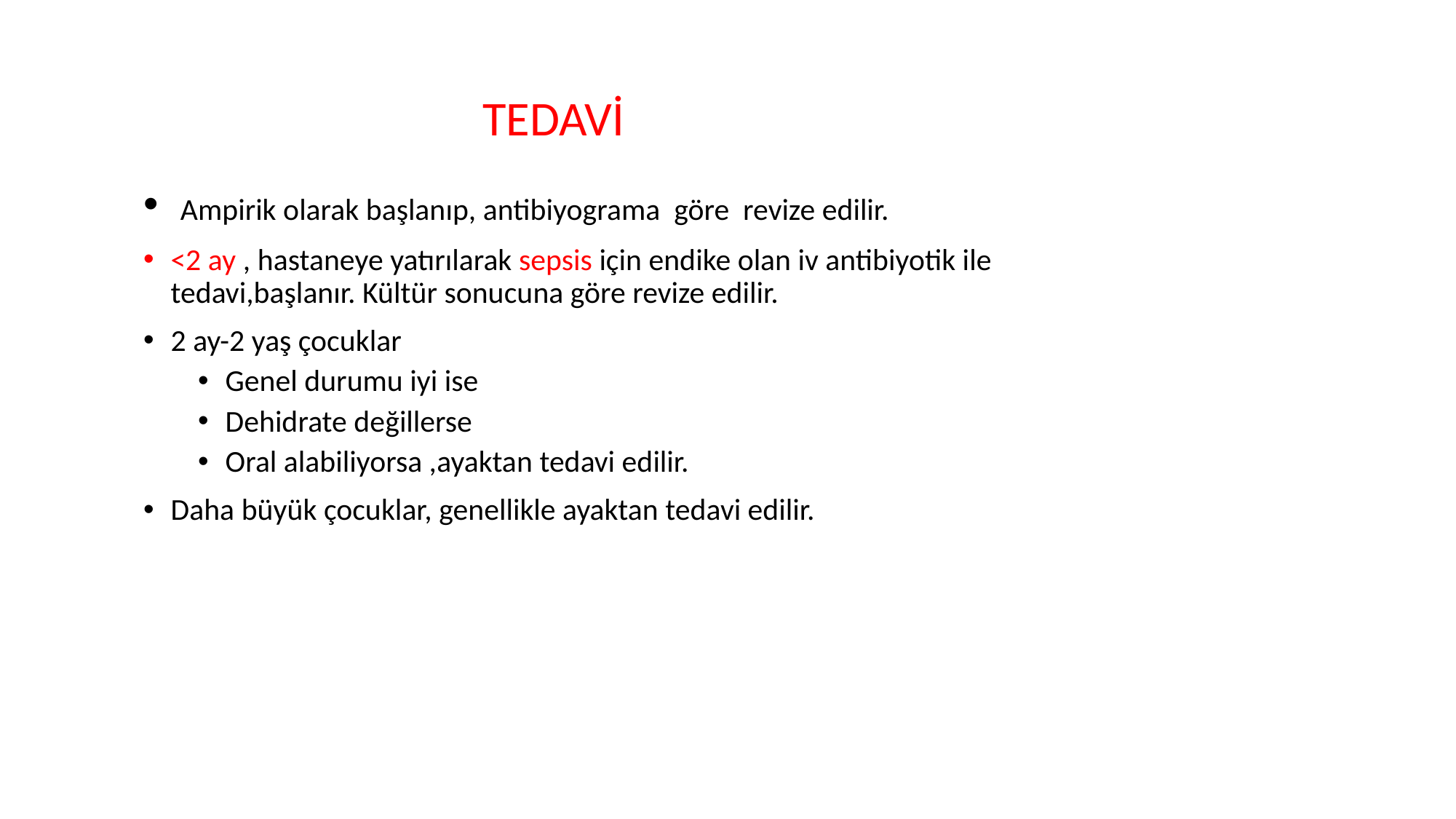

# TEDAVİ
 Ampirik olarak başlanıp, antibiyograma  göre  revize edilir.
<2 ay , hastaneye yatırılarak sepsis için endike olan iv antibiyotik ile tedavi,başlanır. Kültür sonucuna göre revize edilir.
2 ay-2 yaş çocuklar
Genel durumu iyi ise
Dehidrate değillerse
Oral alabiliyorsa ,ayaktan tedavi edilir.
Daha büyük çocuklar, genellikle ayaktan tedavi edilir.